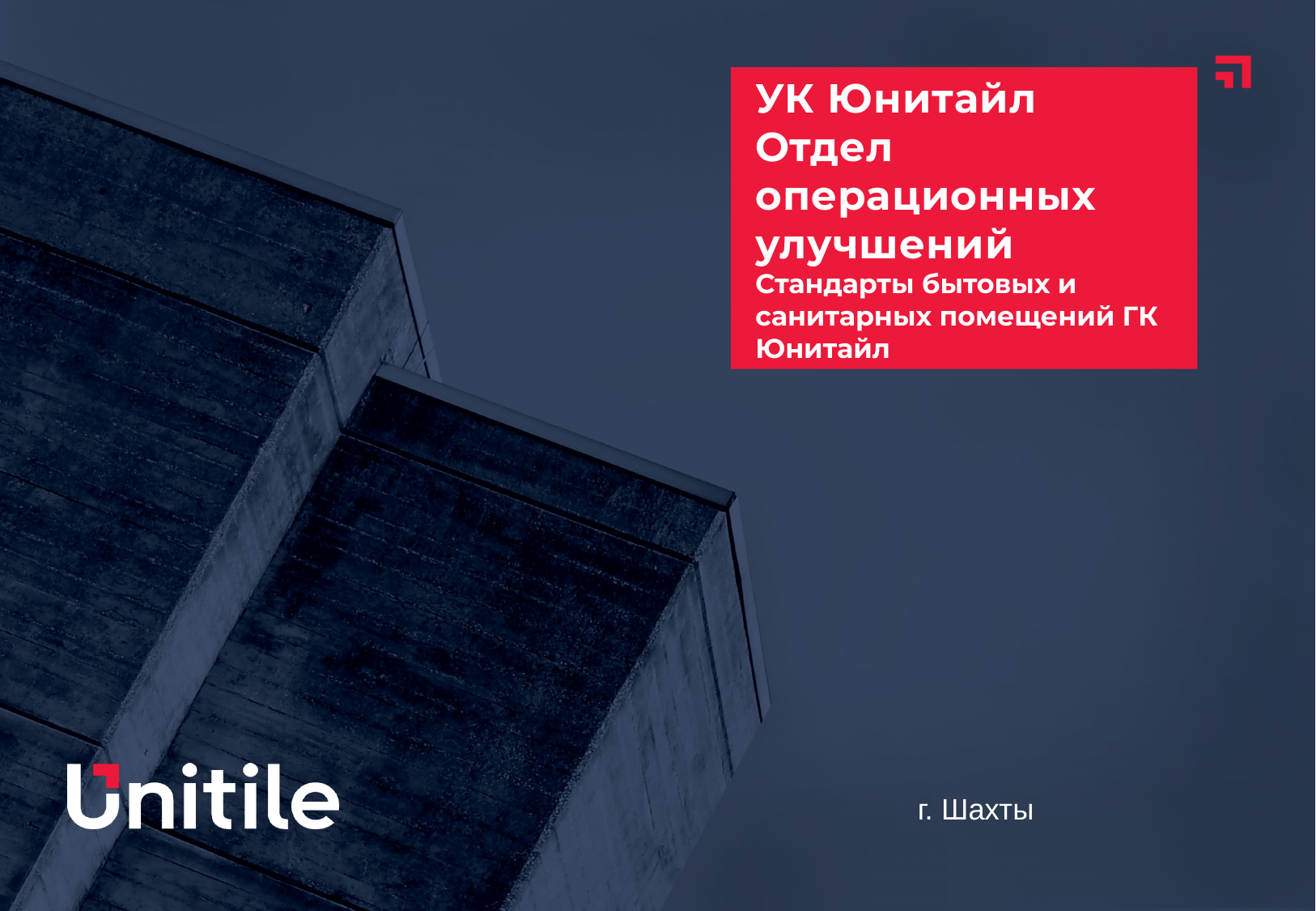

УК Юнитайл
Отдел операционных улучшений
Стандарты бытовых и санитарных помещений ГК Юнитайл
г. Шахты